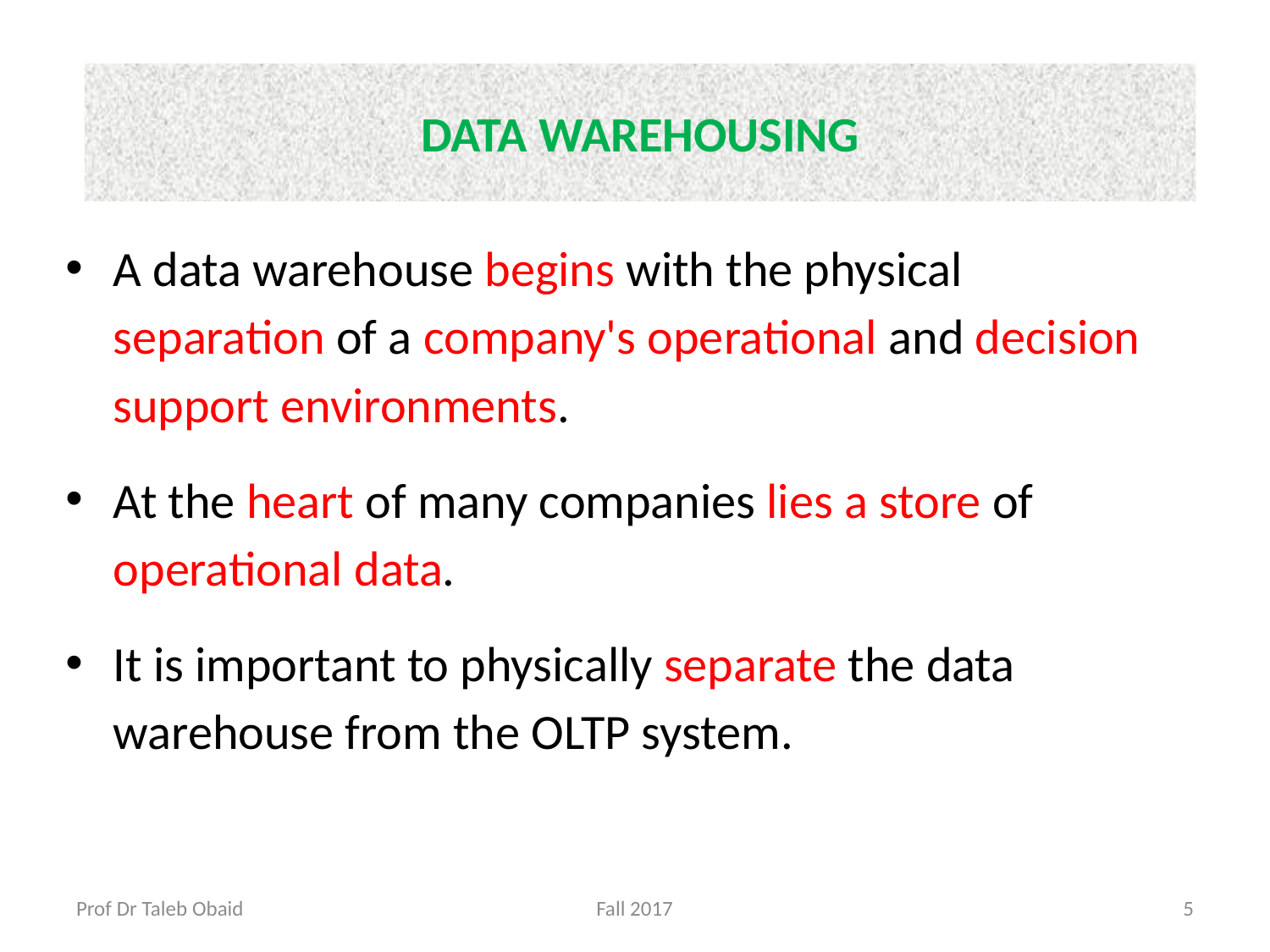

# DATA WAREHOUSING
A data warehouse begins with the physical separation of a company's operational and decision support environments.
At the heart of many companies lies a store of operational data.
It is important to physically separate the data warehouse from the OLTP system.
Prof Dr Taleb Obaid
Fall 2017
5